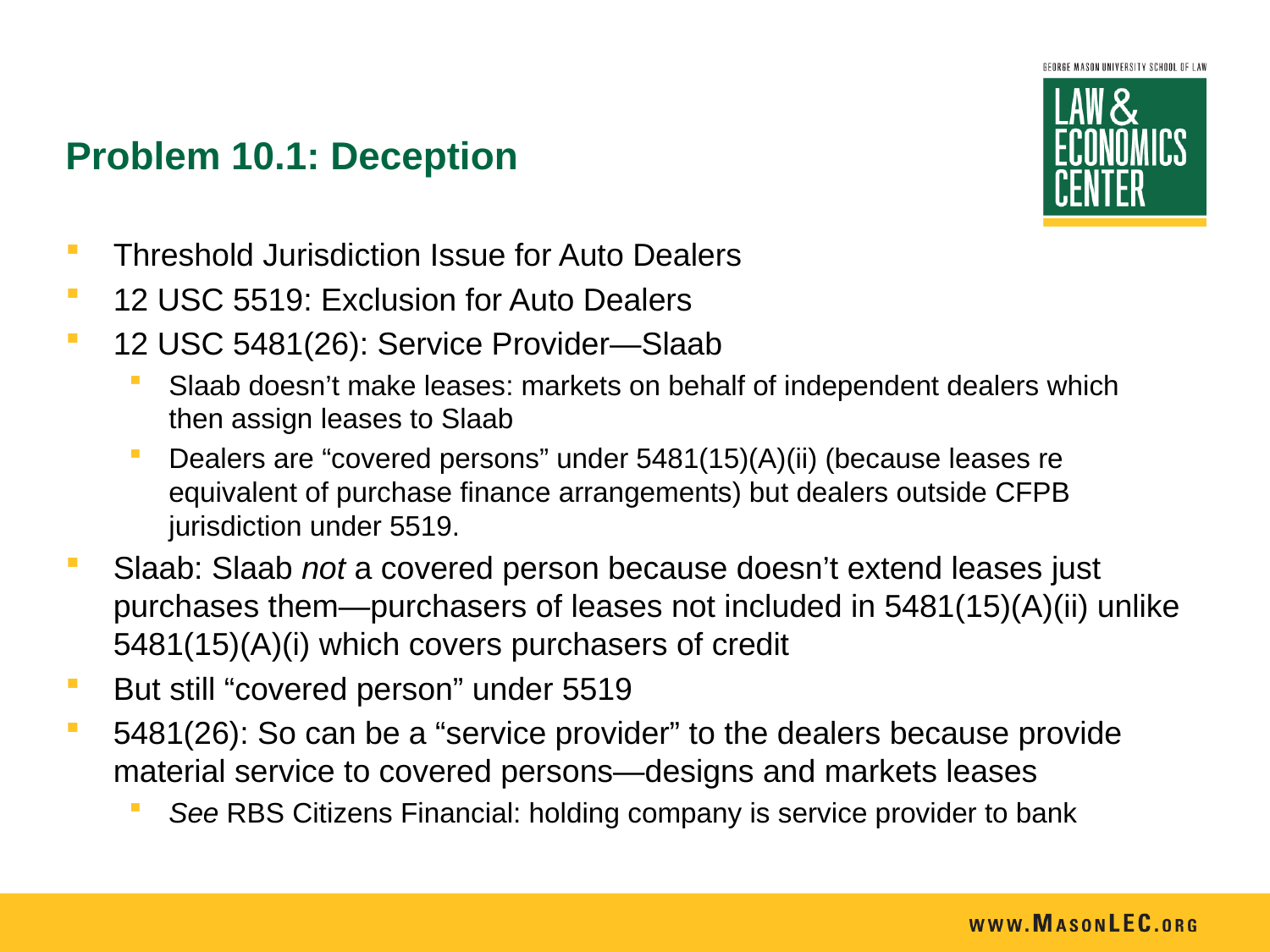

# Problem 10.1: Deception
Threshold Jurisdiction Issue for Auto Dealers
12 USC 5519: Exclusion for Auto Dealers
12 USC 5481(26): Service Provider—Slaab
Slaab doesn’t make leases: markets on behalf of independent dealers which then assign leases to Slaab
Dealers are “covered persons” under 5481(15)(A)(ii) (because leases re equivalent of purchase finance arrangements) but dealers outside CFPB jurisdiction under 5519.
Slaab: Slaab not a covered person because doesn’t extend leases just purchases them—purchasers of leases not included in 5481(15)(A)(ii) unlike 5481(15)(A)(i) which covers purchasers of credit
But still “covered person” under 5519
5481(26): So can be a “service provider” to the dealers because provide material service to covered persons—designs and markets leases
See RBS Citizens Financial: holding company is service provider to bank